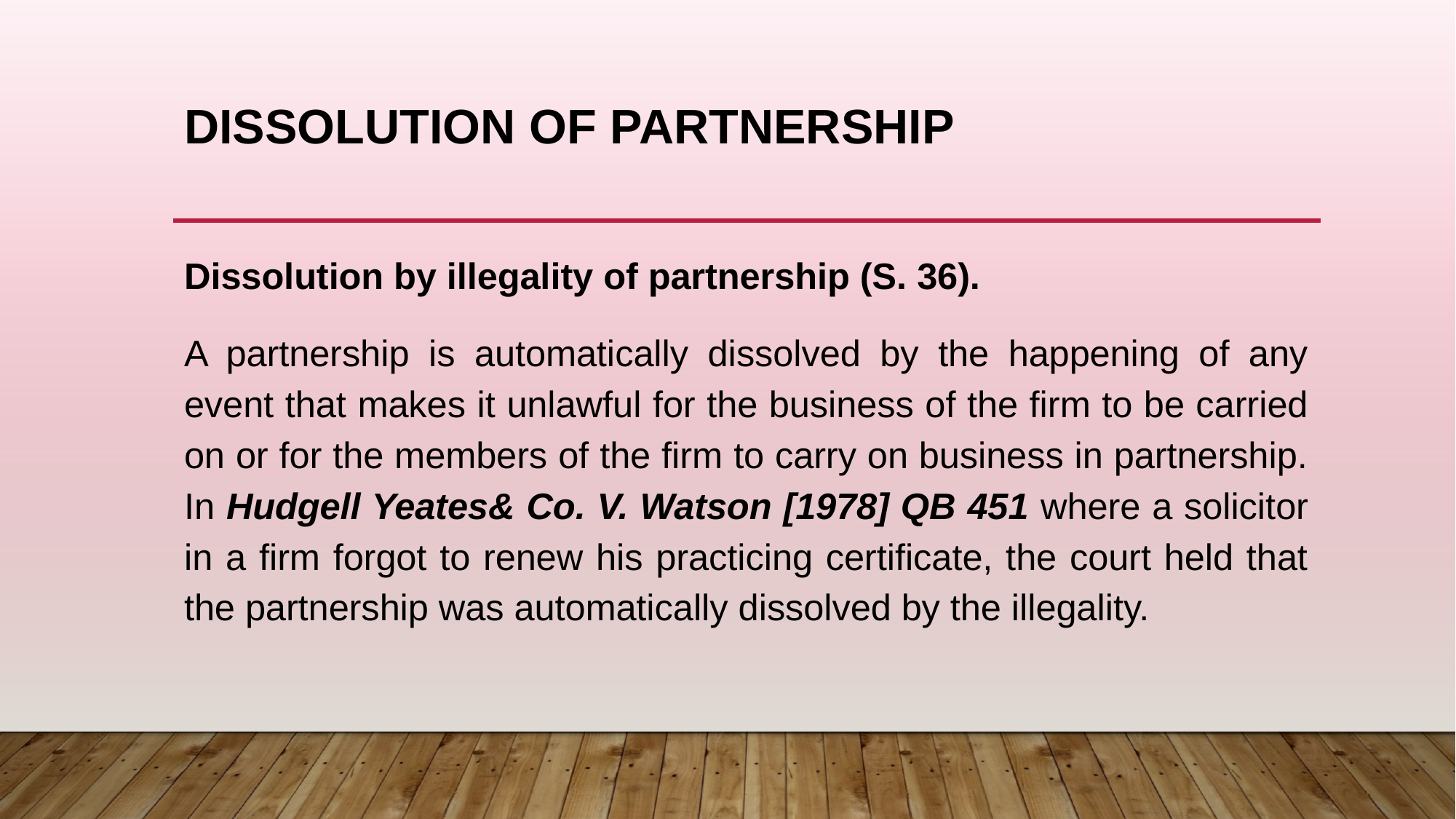

# DISSOLUTION OF PARTNERSHIP
Dissolution by illegality of partnership (S. 36).
A partnership is automatically dissolved by the happening of any event that makes it unlawful for the business of the firm to be carried on or for the members of the firm to carry on business in partnership. In Hudgell Yeates& Co. V. Watson [1978] QB 451 where a solicitor in a firm forgot to renew his practicing certificate, the court held that the partnership was automatically dissolved by the illegality.